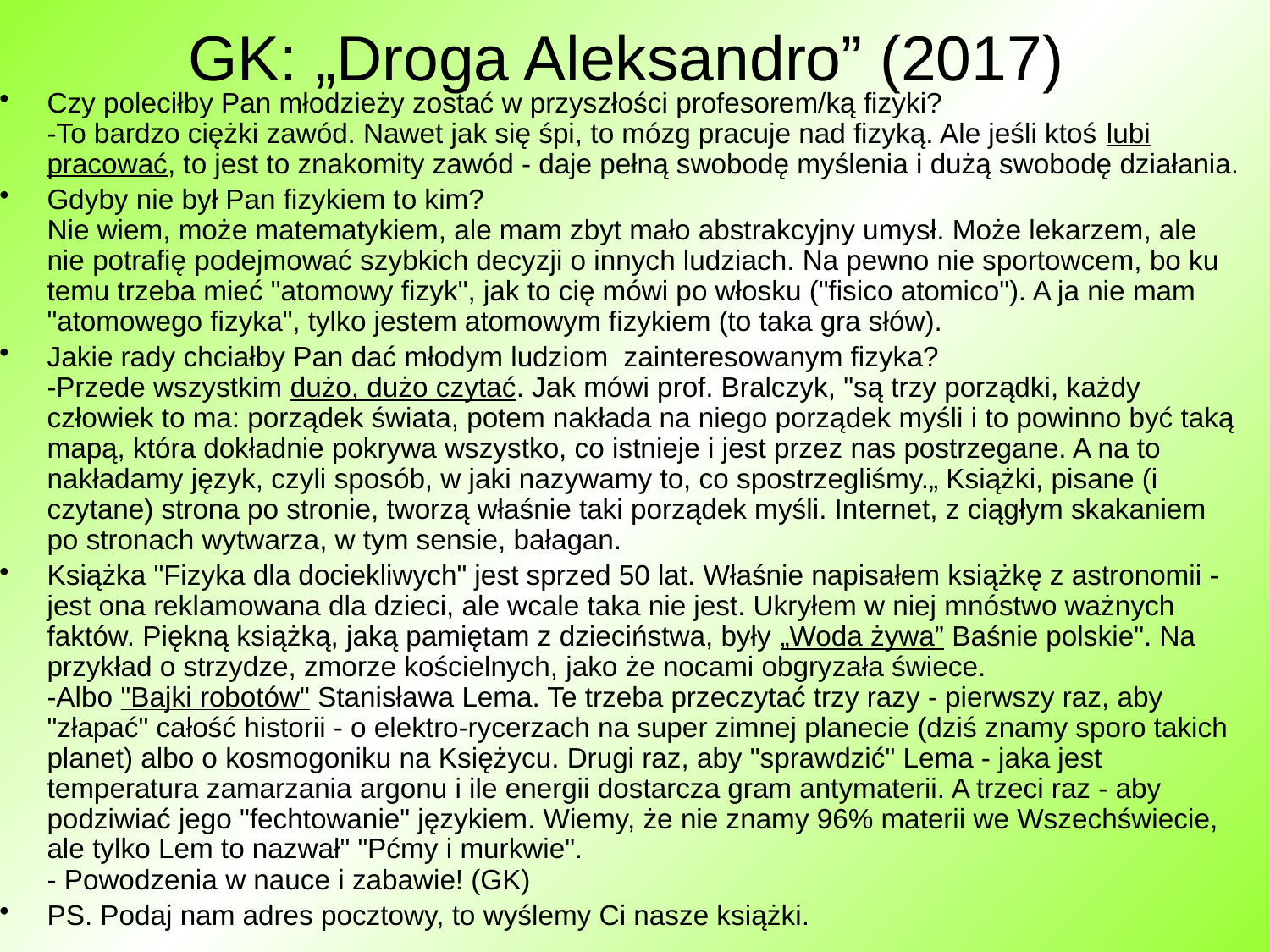

# GK: „Droga Aleksandro” (2017)
Czy poleciłby Pan młodzieży zostać w przyszłości profesorem/ką fizyki?
-To bardzo ciężki zawód. Nawet jak się śpi, to mózg pracuje nad fizyką. Ale jeśli ktoś lubi pracować, to jest to znakomity zawód - daje pełną swobodę myślenia i dużą swobodę działania.
Gdyby nie był Pan fizykiem to kim?
Nie wiem, może matematykiem, ale mam zbyt mało abstrakcyjny umysł. Może lekarzem, ale nie potrafię podejmować szybkich decyzji o innych ludziach. Na pewno nie sportowcem, bo ku temu trzeba mieć "atomowy fizyk", jak to cię mówi po włosku ("fisico atomico"). A ja nie mam "atomowego fizyka", tylko jestem atomowym fizykiem (to taka gra słów).
Jakie rady chciałby Pan dać młodym ludziom  zainteresowanym fizyka?
-Przede wszystkim dużo, dużo czytać. Jak mówi prof. Bralczyk, "są trzy porządki, każdy człowiek to ma: porządek świata, potem nakłada na niego porządek myśli i to powinno być taką mapą, która dokładnie pokrywa wszystko, co istnieje i jest przez nas postrzegane. A na to nakładamy język, czyli sposób, w jaki nazywamy to, co spostrzegliśmy.„ Książki, pisane (i czytane) strona po stronie, tworzą właśnie taki porządek myśli. Internet, z ciągłym skakaniem po stronach wytwarza, w tym sensie, bałagan.
Książka "Fizyka dla dociekliwych" jest sprzed 50 lat. Właśnie napisałem książkę z astronomii - jest ona reklamowana dla dzieci, ale wcale taka nie jest. Ukryłem w niej mnóstwo ważnych faktów. Piękną książką, jaką pamiętam z dzieciństwa, były „Woda żywa” Baśnie polskie". Na przykład o strzydze, zmorze kościelnych, jako że nocami obgryzała świece.
-Albo "Bajki robotów" Stanisława Lema. Te trzeba przeczytać trzy razy - pierwszy raz, aby "złapać" całość historii - o elektro-rycerzach na super zimnej planecie (dziś znamy sporo takich planet) albo o kosmogoniku na Księżycu. Drugi raz, aby "sprawdzić" Lema - jaka jest temperatura zamarzania argonu i ile energii dostarcza gram antymaterii. A trzeci raz - aby podziwiać jego "fechtowanie" językiem. Wiemy, że nie znamy 96% materii we Wszechświecie, ale tylko Lem to nazwał" "Pćmy i murkwie".
- Powodzenia w nauce i zabawie! (GK)
PS. Podaj nam adres pocztowy, to wyślemy Ci nasze książki.